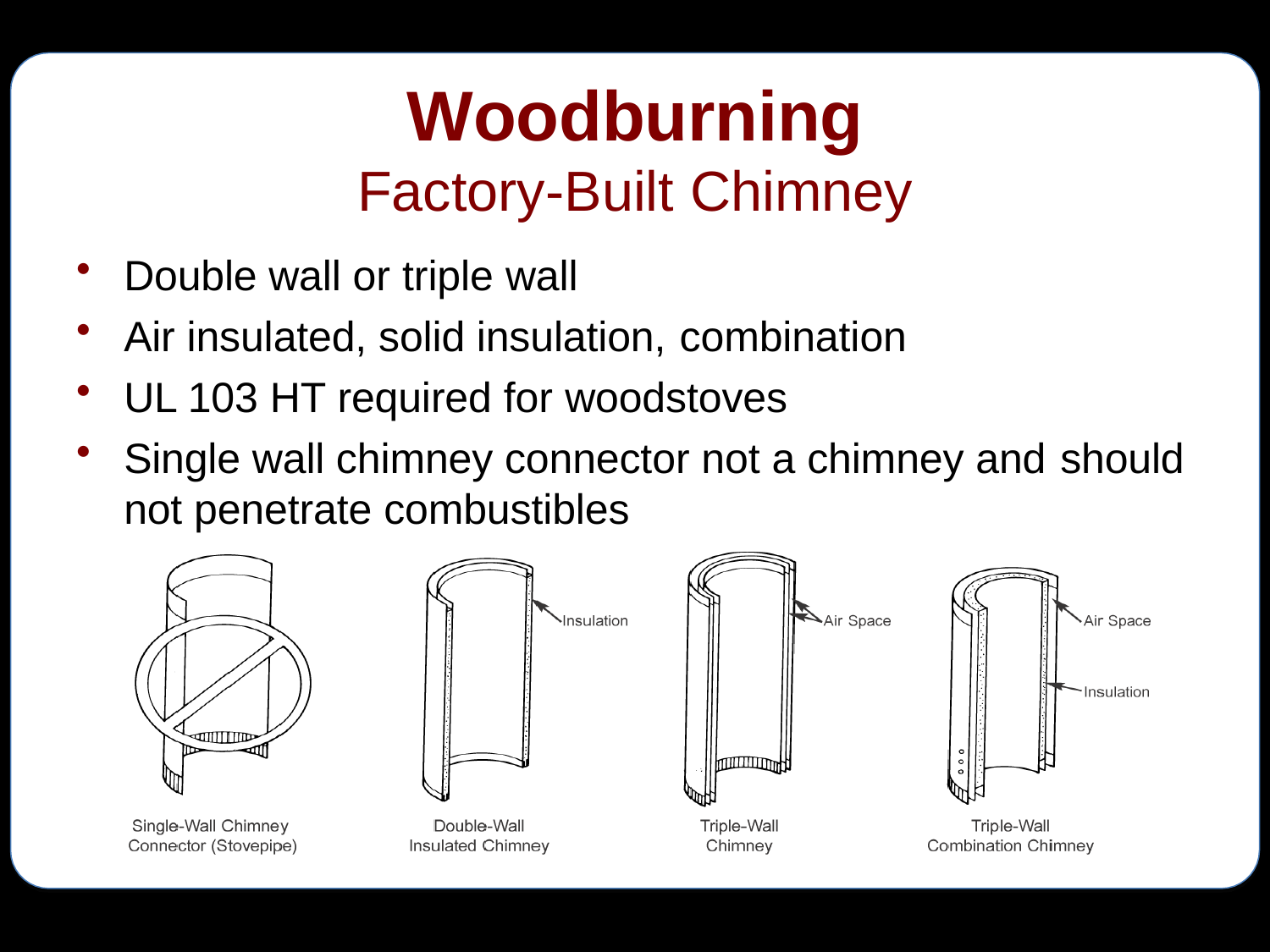

# Woodburning
Factory-Built Chimney
Double wall or triple wall
Air insulated, solid insulation, combination
UL 103 HT required for woodstoves
Single wall chimney connector not a chimney and should
not penetrate combustibles